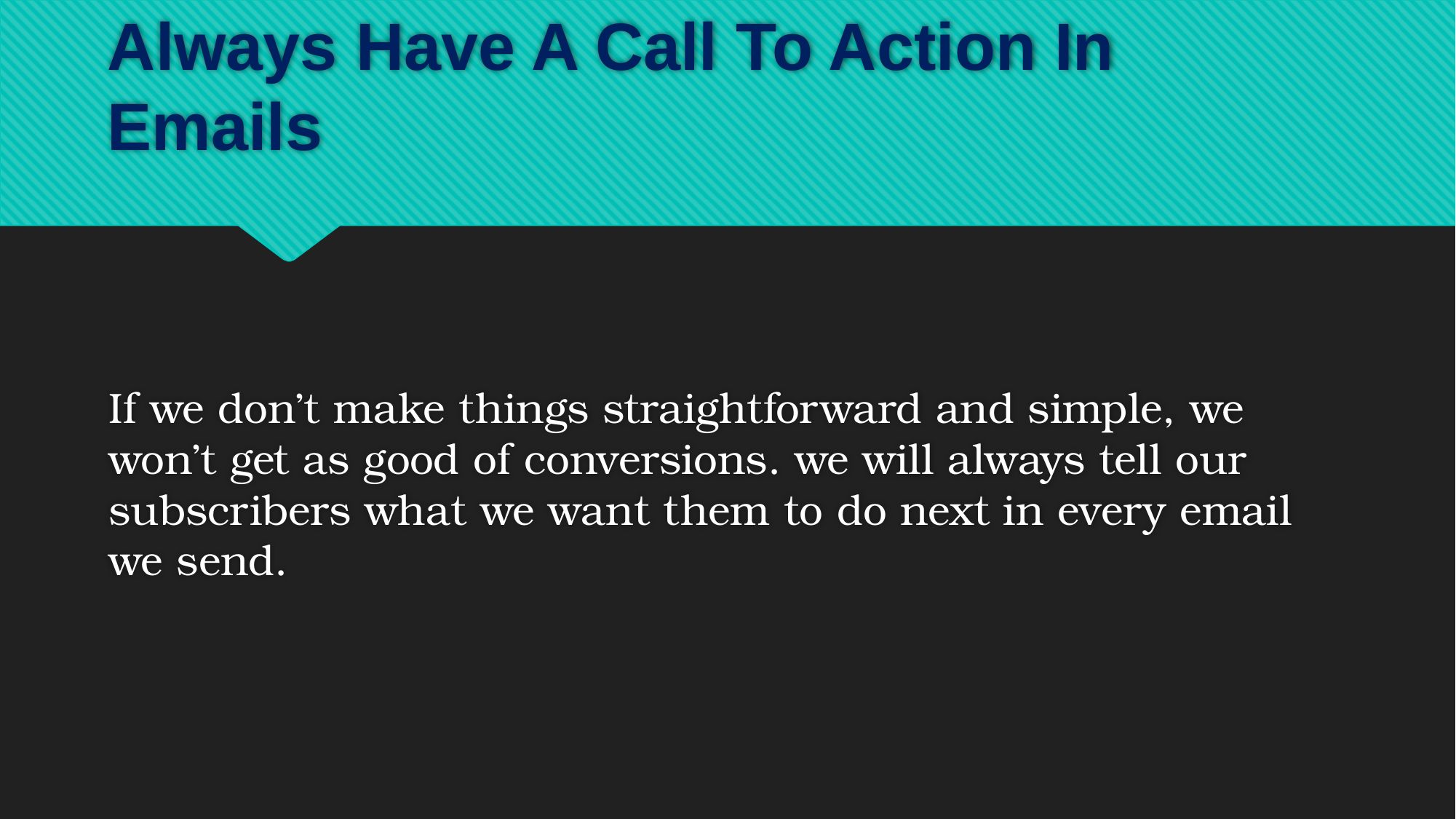

# Always Have A Call To Action In Emails
If we don’t make things straightforward and simple, we won’t get as good of conversions. we will always tell our subscribers what we want them to do next in every email we send.